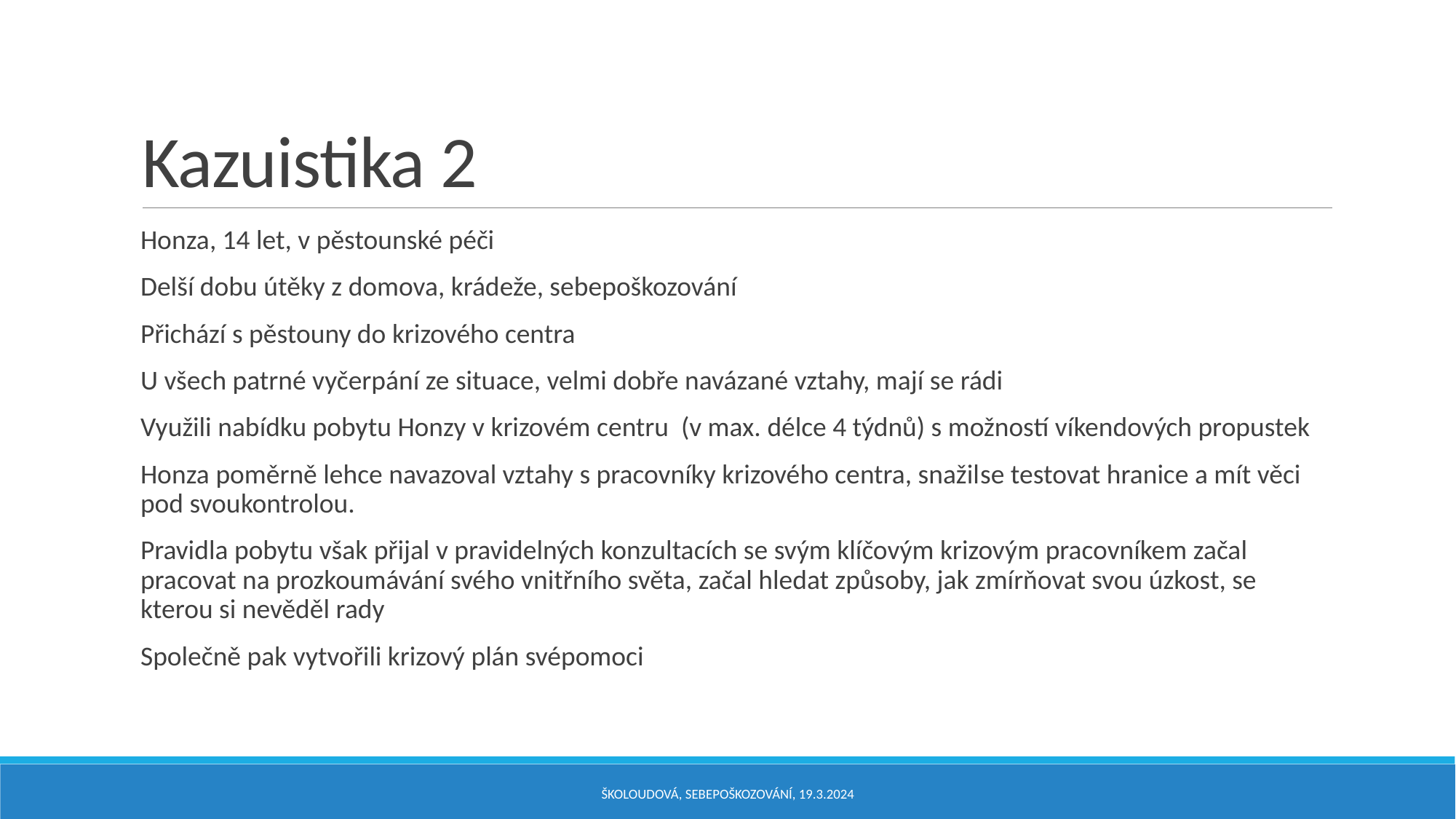

# Kazuistika 2
Honza, 14 let, v pěstounské péči
Delší dobu útěky z domova, krádeže, sebepoškozování
Přichází s pěstouny do krizového centra
U všech patrné vyčerpání ze situace, velmi dobře navázané vztahy, mají se rádi
Využili nabídku pobytu Honzy v krizovém centru  (v max. délce 4 týdnů) s možností víkendových propustek
Honza poměrně lehce navazoval vztahy s pracovníky krizového centra, snažilse testovat hranice a mít věci pod svoukontrolou.
Pravidla pobytu však přijal v pravidelných konzultacích se svým klíčovým krizovým pracovníkem začal pracovat na prozkoumávání svého vnitřního světa, začal hledat způsoby, jak zmírňovat svou úzkost, se kterou si nevěděl rady
Společně pak vytvořili krizový plán svépomoci

Školoudová, Sebepoškozování, 19.3.2024